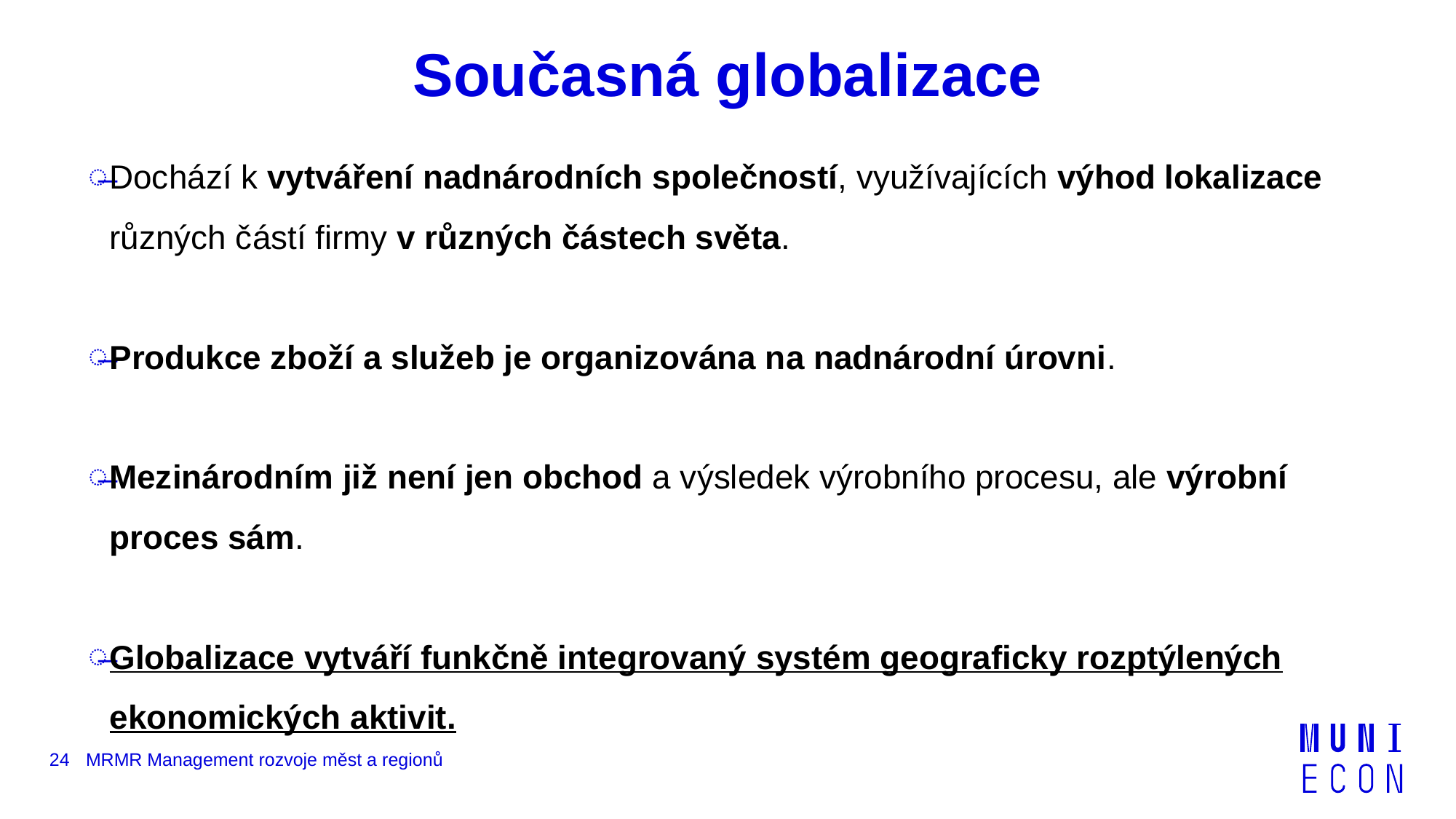

# Současná globalizace
Dochází k vytváření nadnárodních společností, využívajících výhod lokalizace různých částí firmy v různých částech světa.

Produkce zboží a služeb je organizována na nadnárodní úrovni.

Mezinárodním již není jen obchod a výsledek výrobního procesu, ale výrobní proces sám.

Globalizace vytváří funkčně integrovaný systém geograficky rozptýlených ekonomických aktivit.

24
MRMR Management rozvoje měst a regionů